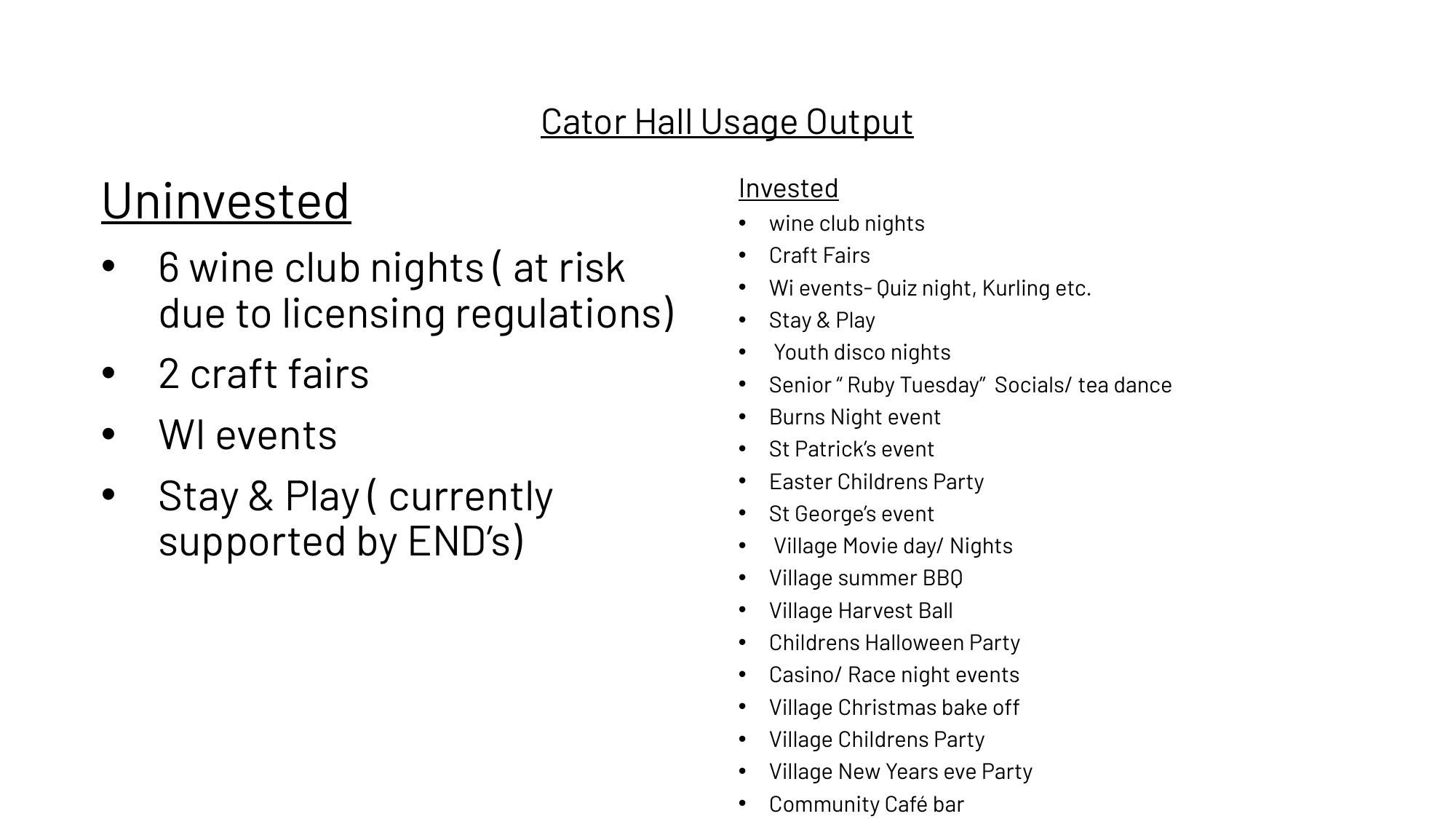

# Cator Hall Usage Output
Uninvested
6 wine club nights ( at risk due to licensing regulations)
2 craft fairs
WI events
Stay & Play ( currently supported by END’s)

Invested
wine club nights
Craft Fairs
Wi events- Quiz night, Kurling etc.
Stay & Play
 Youth disco nights
Senior “ Ruby Tuesday”  Socials/ tea dance
Burns Night event
St Patrick’s event
Easter Childrens Party
St George’s event
 Village Movie day/ Nights
Village summer BBQ
Village Harvest Ball
Childrens Halloween Party
Casino/ Race night events
Village Christmas bake off
Village Childrens Party
Village New Years eve Party
Community Café bar